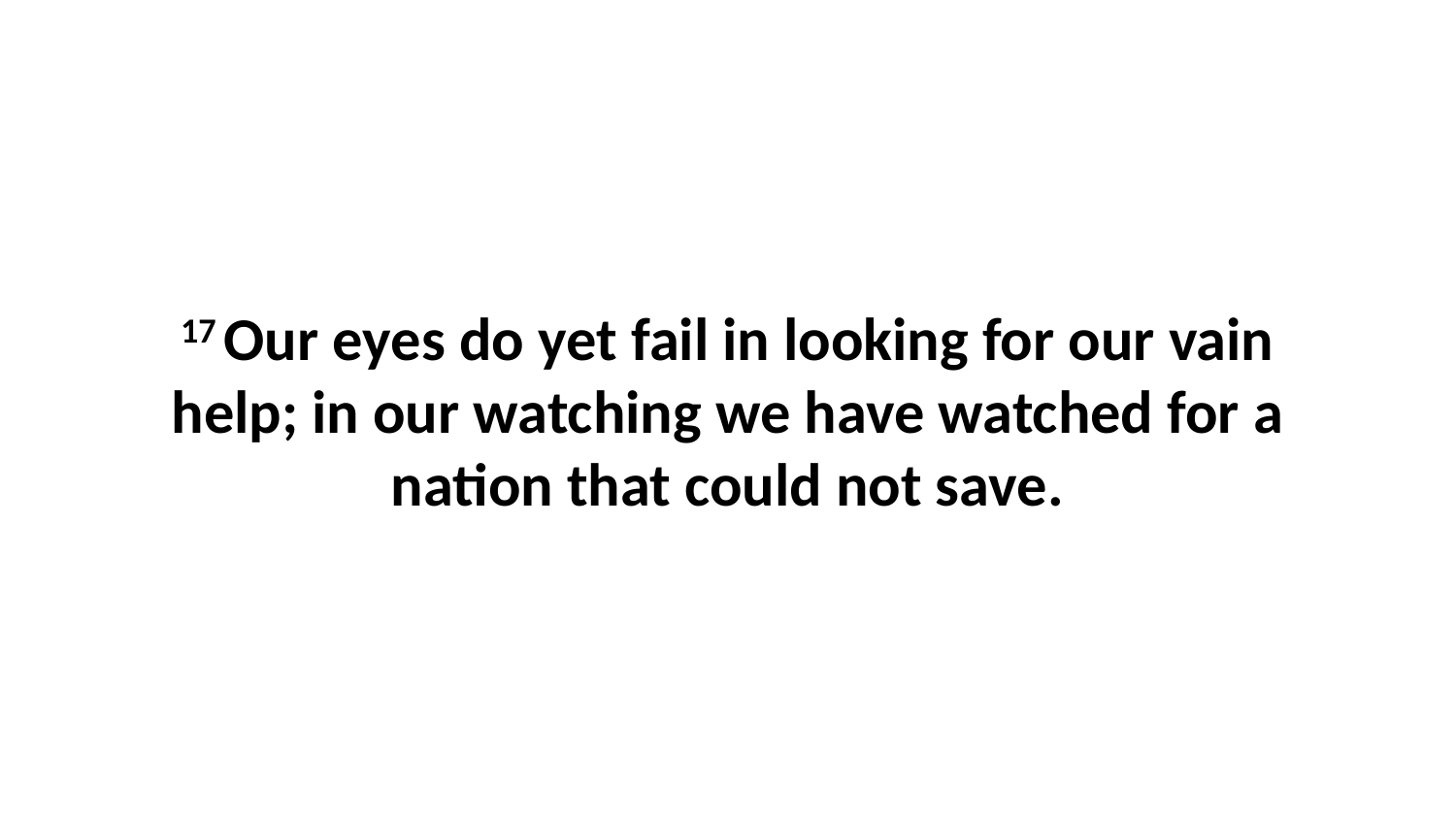

17 Our eyes do yet fail in looking for our vain help; in our watching we have watched for a nation that could not save.